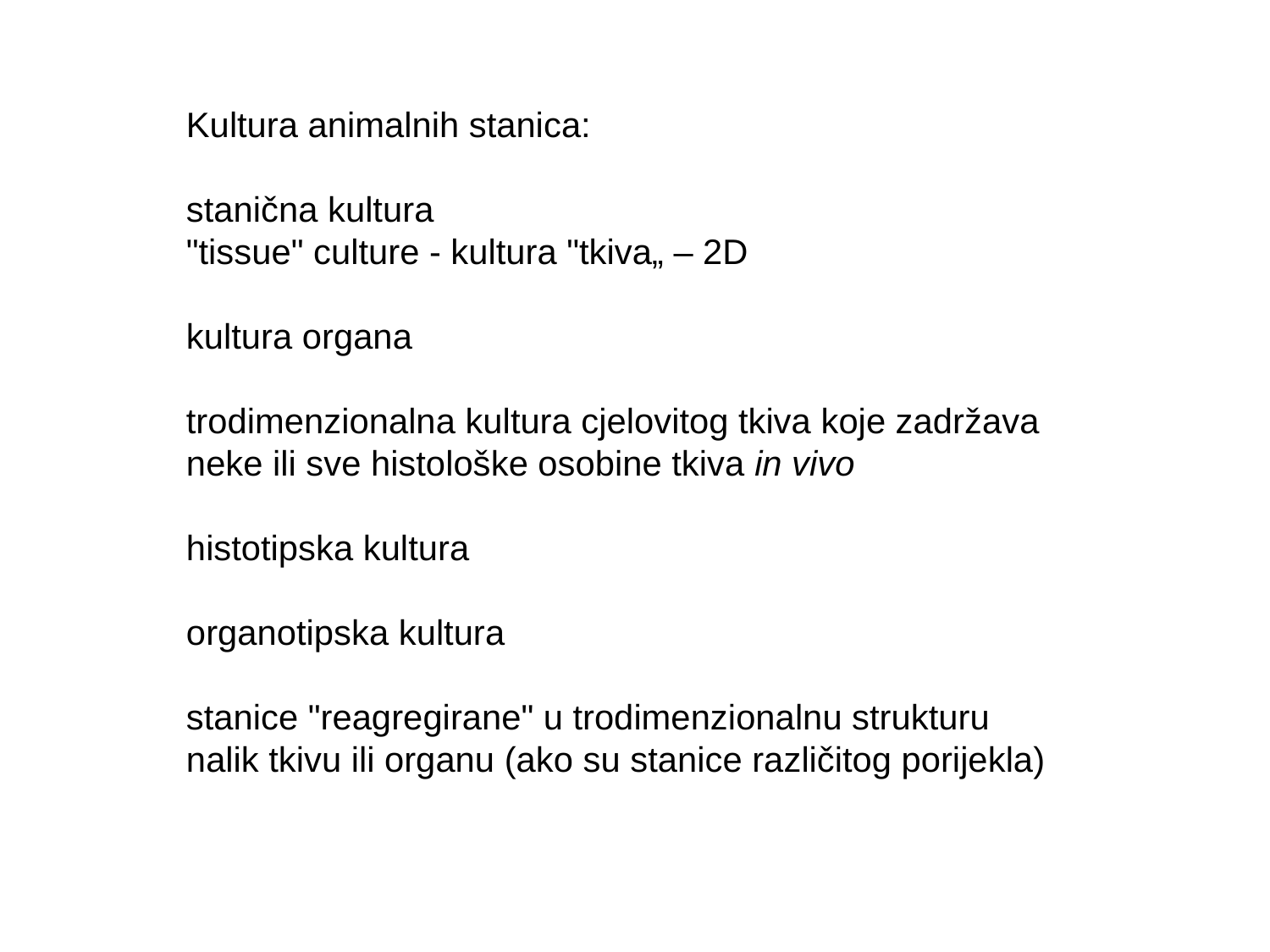

Kultura animalnih stanica:

stanična kultura
"tissue" culture - kultura "tkiva„ – 2D

kultura organa

trodimenzionalna kultura cjelovitog tkiva koje zadržava
neke ili sve histološke osobine tkiva in vivo

histotipska kultura

organotipska kultura

stanice "reagregirane" u trodimenzionalnu strukturu
nalik tkivu ili organu (ako su stanice različitog porijekla)